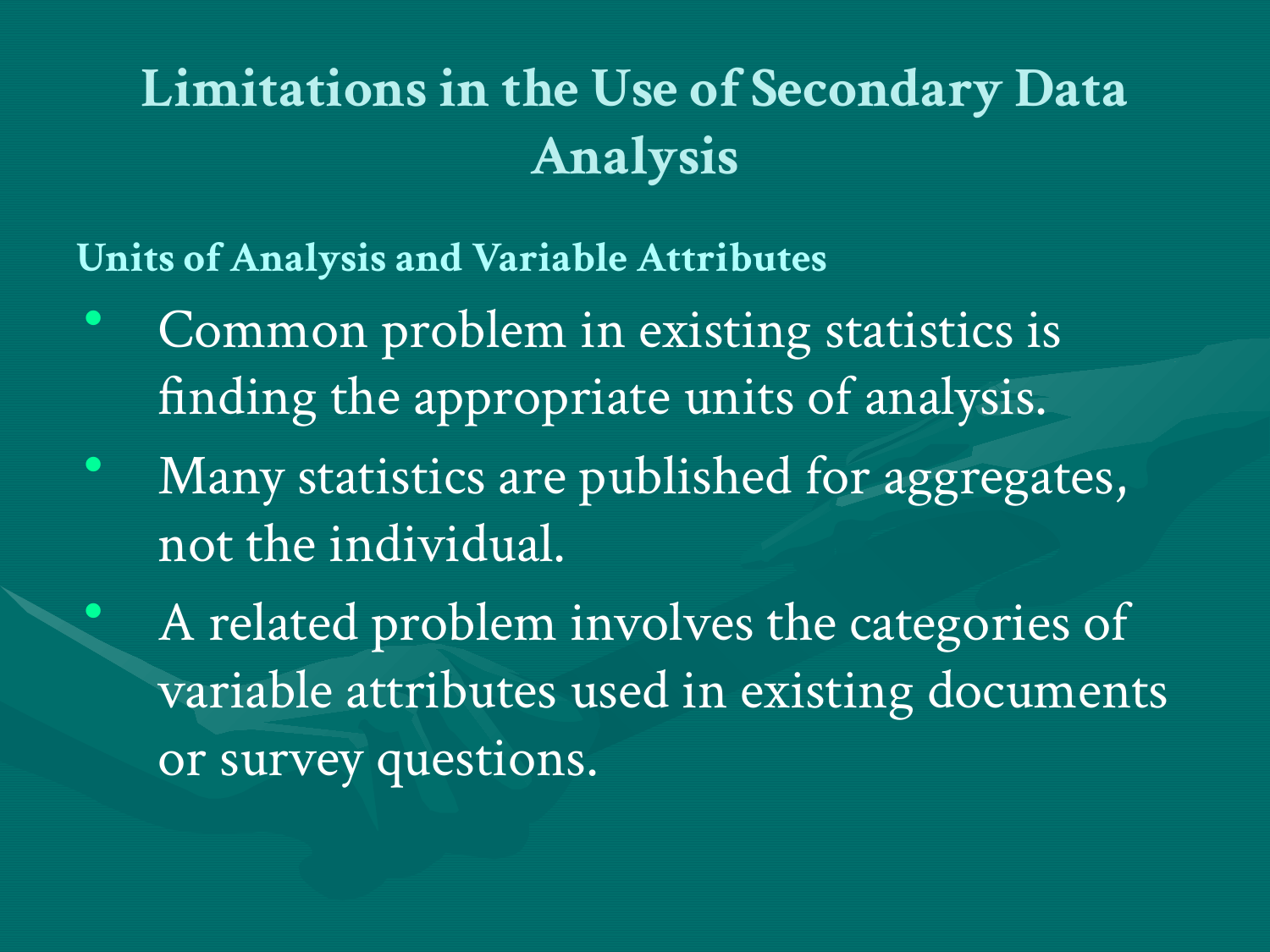

# Limitations in the Use of Secondary Data Analysis
Units of Analysis and Variable Attributes
Common problem in existing statistics is finding the appropriate units of analysis.
Many statistics are published for aggregates, not the individual.
A related problem involves the categories of variable attributes used in existing documents or survey questions.